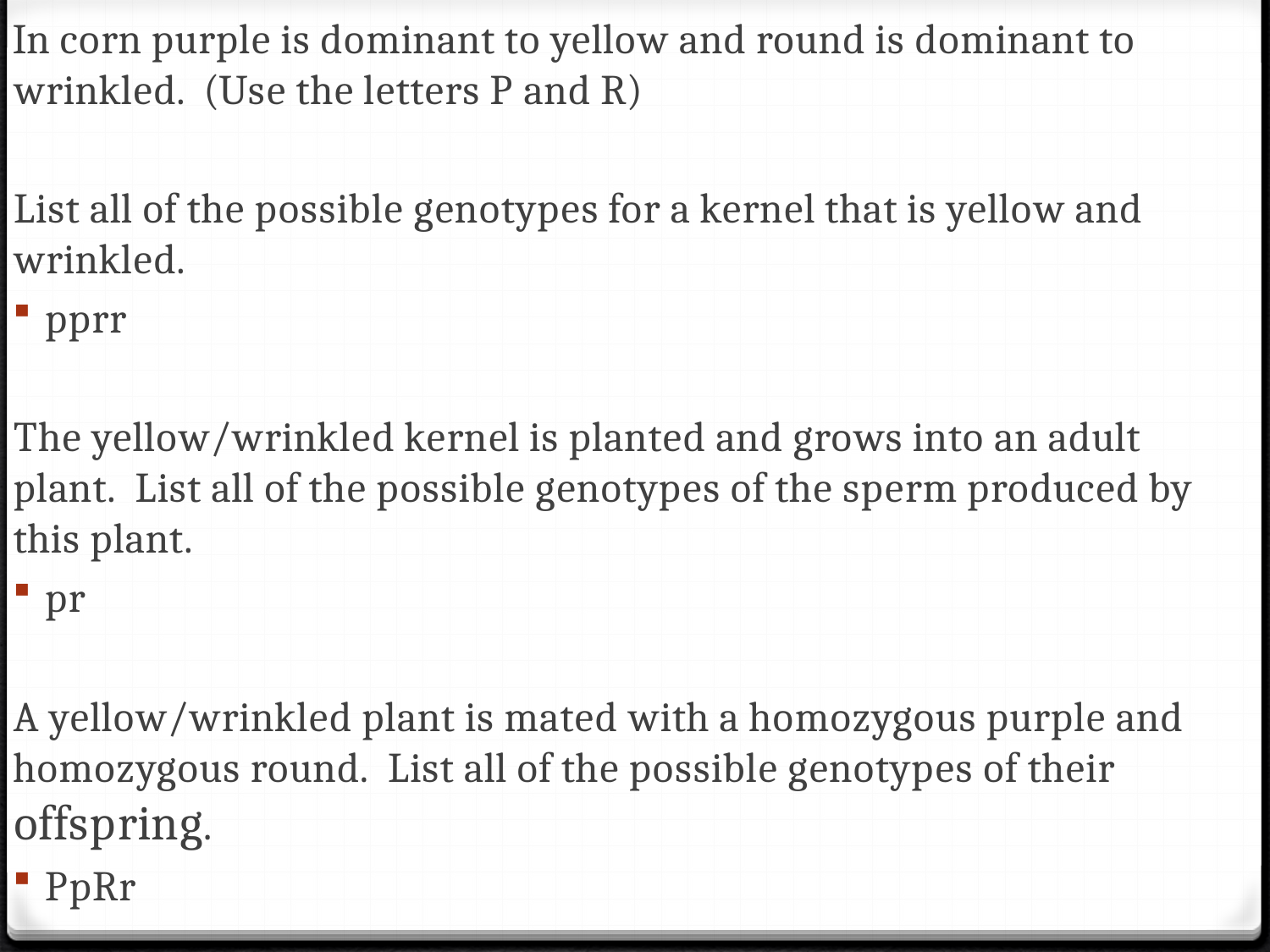

In corn purple is dominant to yellow and round is dominant to wrinkled.  (Use the letters P and R)

List all of the possible genotypes for a kernel that is yellow and wrinkled.
pprr

The yellow/wrinkled kernel is planted and grows into an adult plant.  List all of the possible genotypes of the sperm produced by this plant.
pr

A yellow/wrinkled plant is mated with a homozygous purple and homozygous round.  List all of the possible genotypes of their offspring.
PpRr